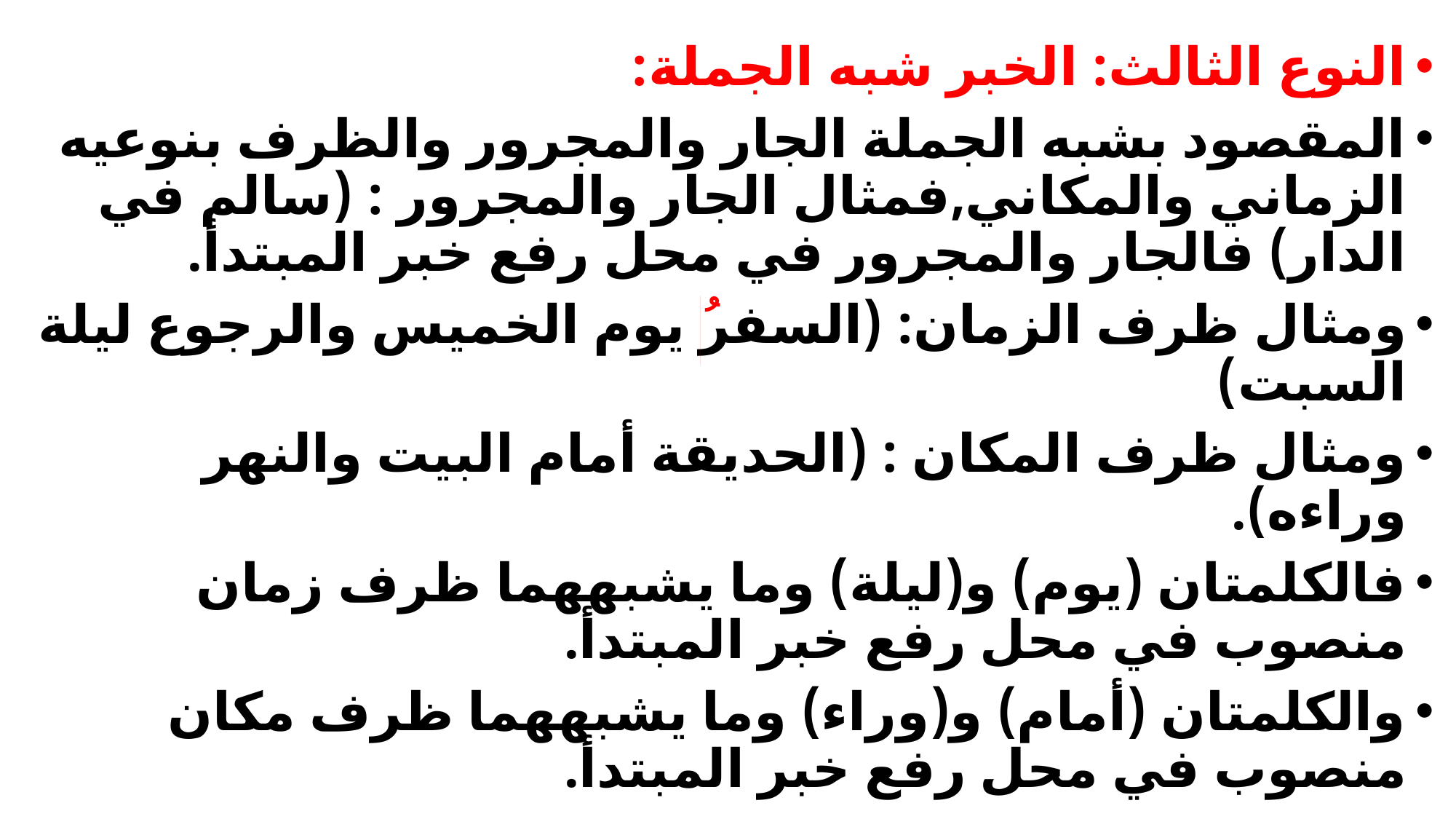

#
النوع الثالث: الخبر شبه الجملة:
المقصود بشبه الجملة الجار والمجرور والظرف بنوعيه الزماني والمكاني,فمثال الجار والمجرور : (سالم في الدار) فالجار والمجرور في محل رفع خبر المبتدأ.
ومثال ظرف الزمان: (السفرُ يوم الخميس والرجوع ليلة السبت)
ومثال ظرف المكان : (الحديقة أمام البيت والنهر وراءه).
فالكلمتان (يوم) و(ليلة) وما يشبههما ظرف زمان منصوب في محل رفع خبر المبتدأ.
والكلمتان (أمام) و(وراء) وما يشبههما ظرف مكان منصوب في محل رفع خبر المبتدأ.